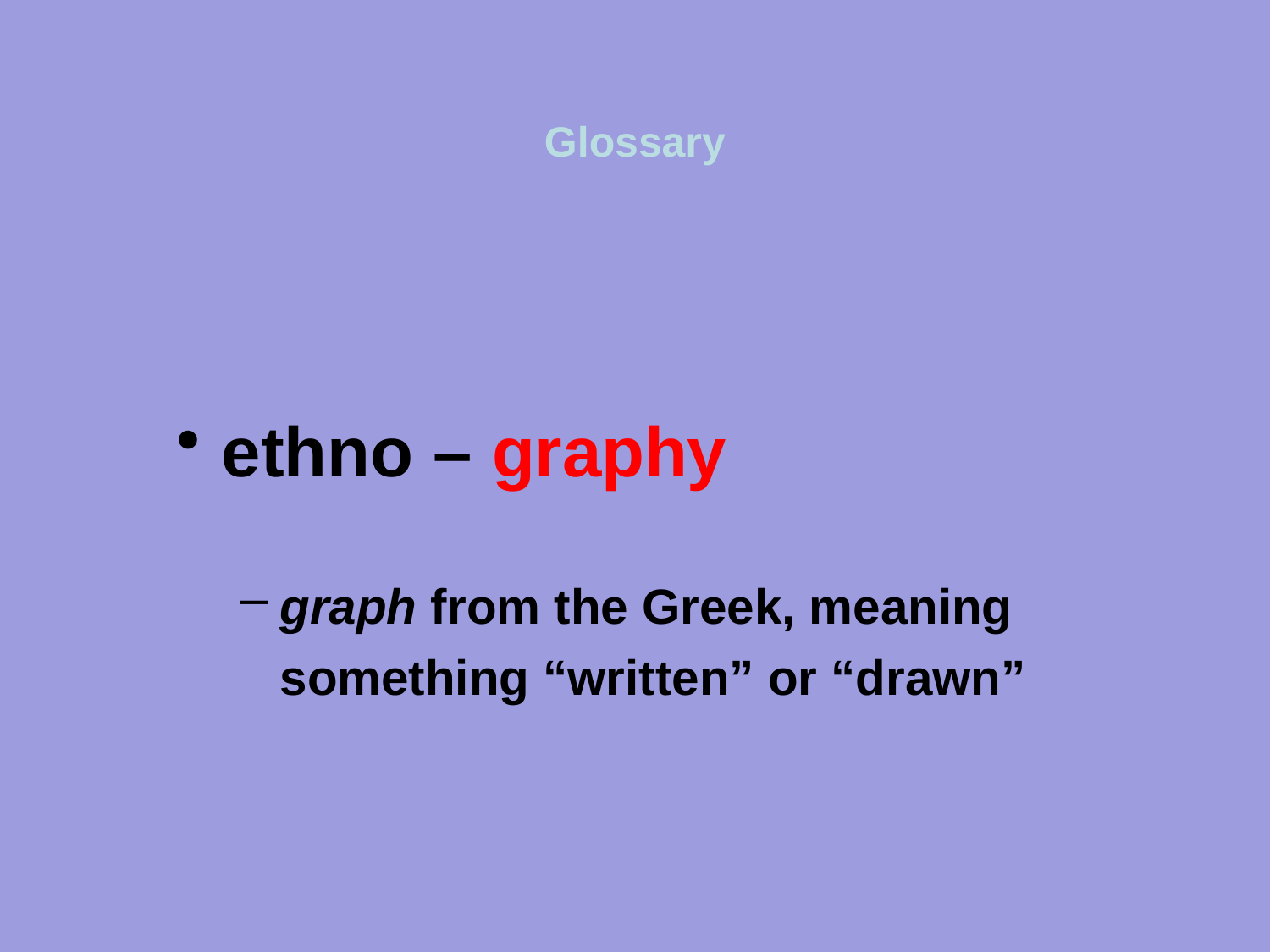

Glossary
 ethno – graphy

graph from the Greek, meaning something “written” or “drawn”